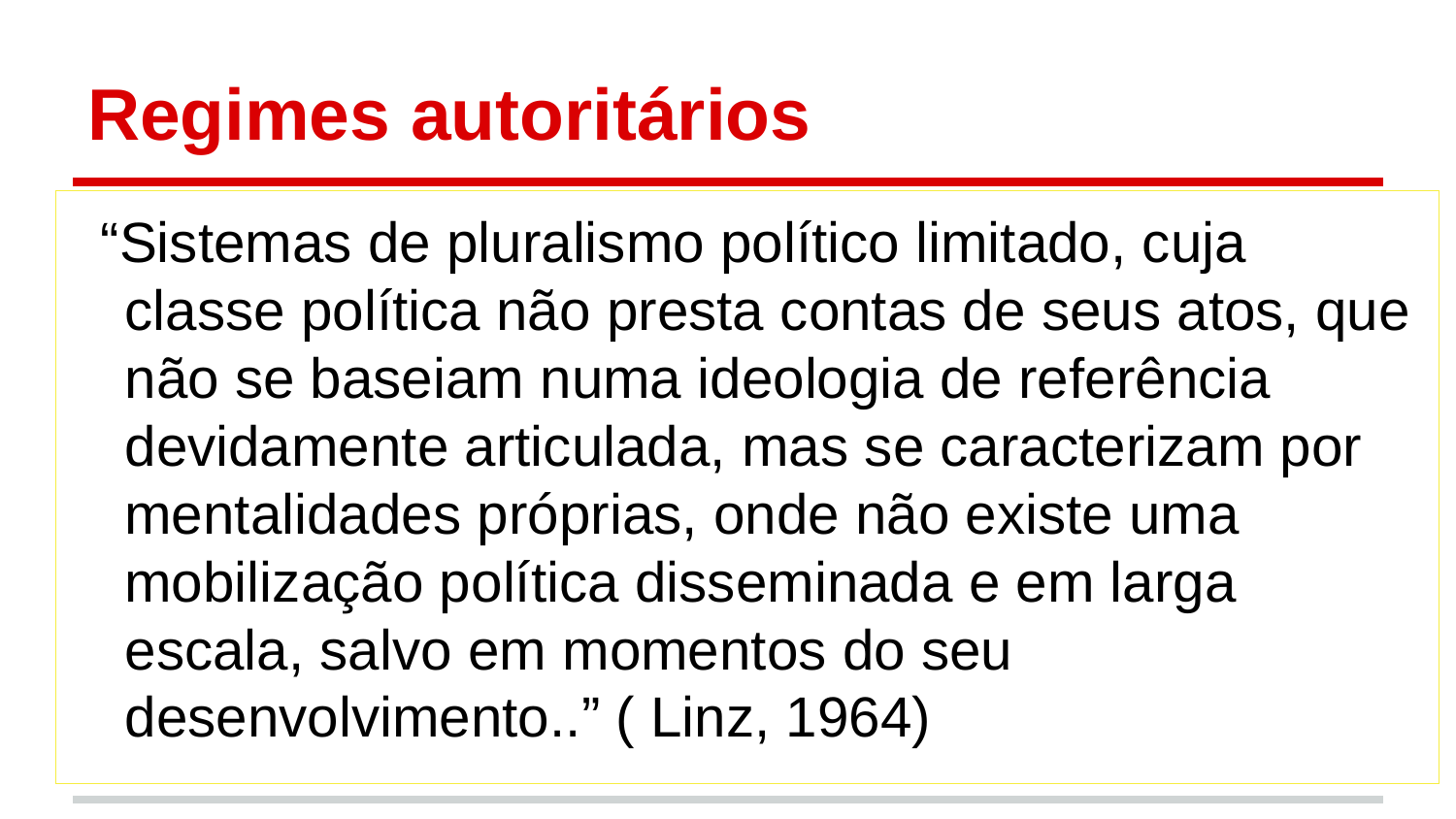

# Regimes autoritários
“Sistemas de pluralismo político limitado, cuja classe política não presta contas de seus atos, que não se baseiam numa ideologia de referência devidamente articulada, mas se caracterizam por mentalidades próprias, onde não existe uma mobilização política disseminada e em larga escala, salvo em momentos do seu desenvolvimento..” ( Linz, 1964)